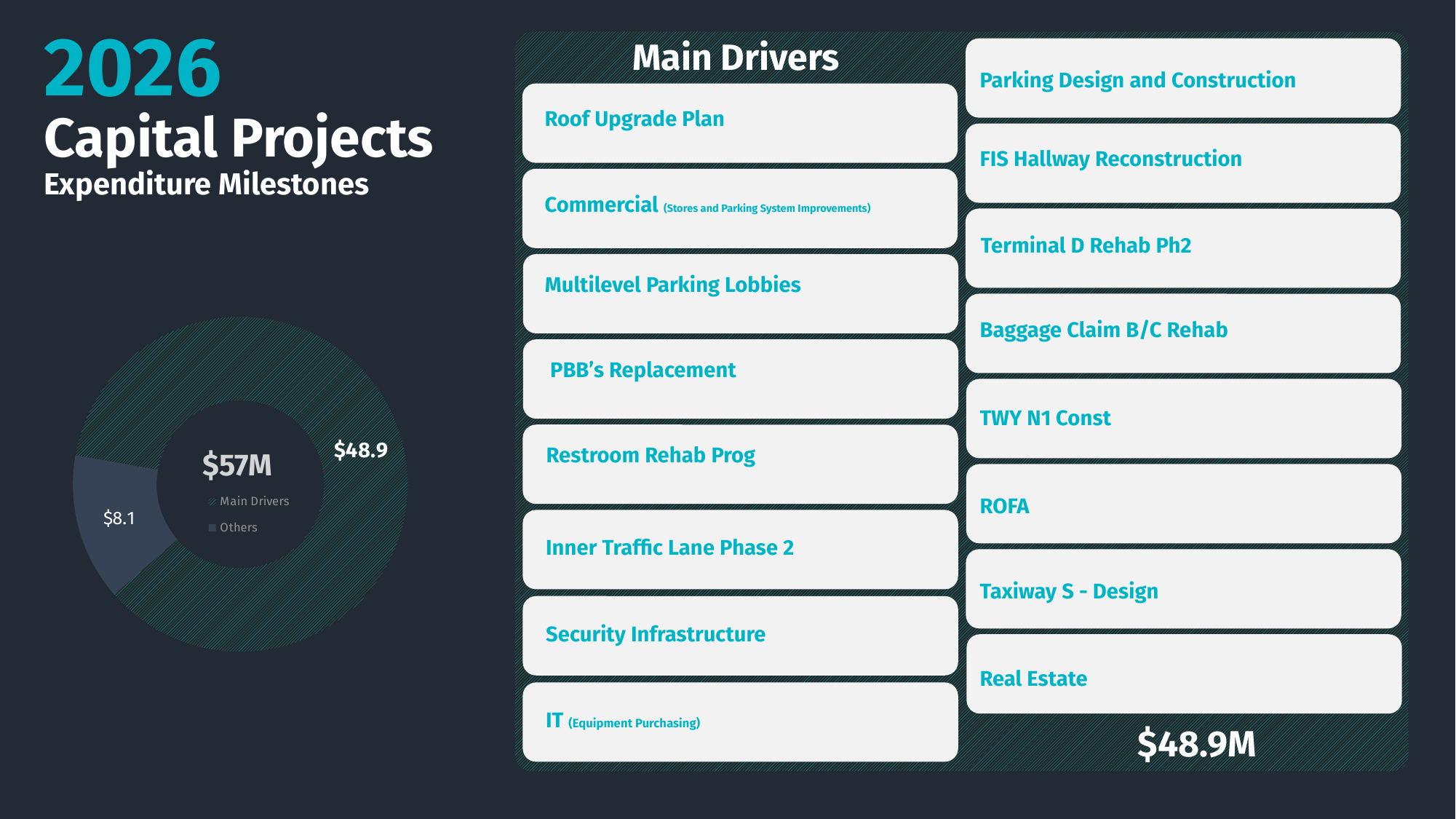

2026

Main Drivers

Parking Design and Construction

Roof Upgrade Plan
# Capital Projects Expenditure Milestones

FIS Hallway Reconstruction

### Chart

| Category |  |
|---|---|
| Main Drivers | 48.9 |
| Others | 8.1 |
Commercial (Stores and Parking System Improvements)

Terminal D Rehab Ph2

Multilevel Parking Lobbies

Baggage Claim B/C Rehab

PBB’s Replacement

TWY N1 Const

Restroom Rehab Prog
$57M

ROFA

Inner Traffic Lane Phase 2

Taxiway S - Design

Security Infrastructure

Real Estate

IT (Equipment Purchasing)
$48.9M